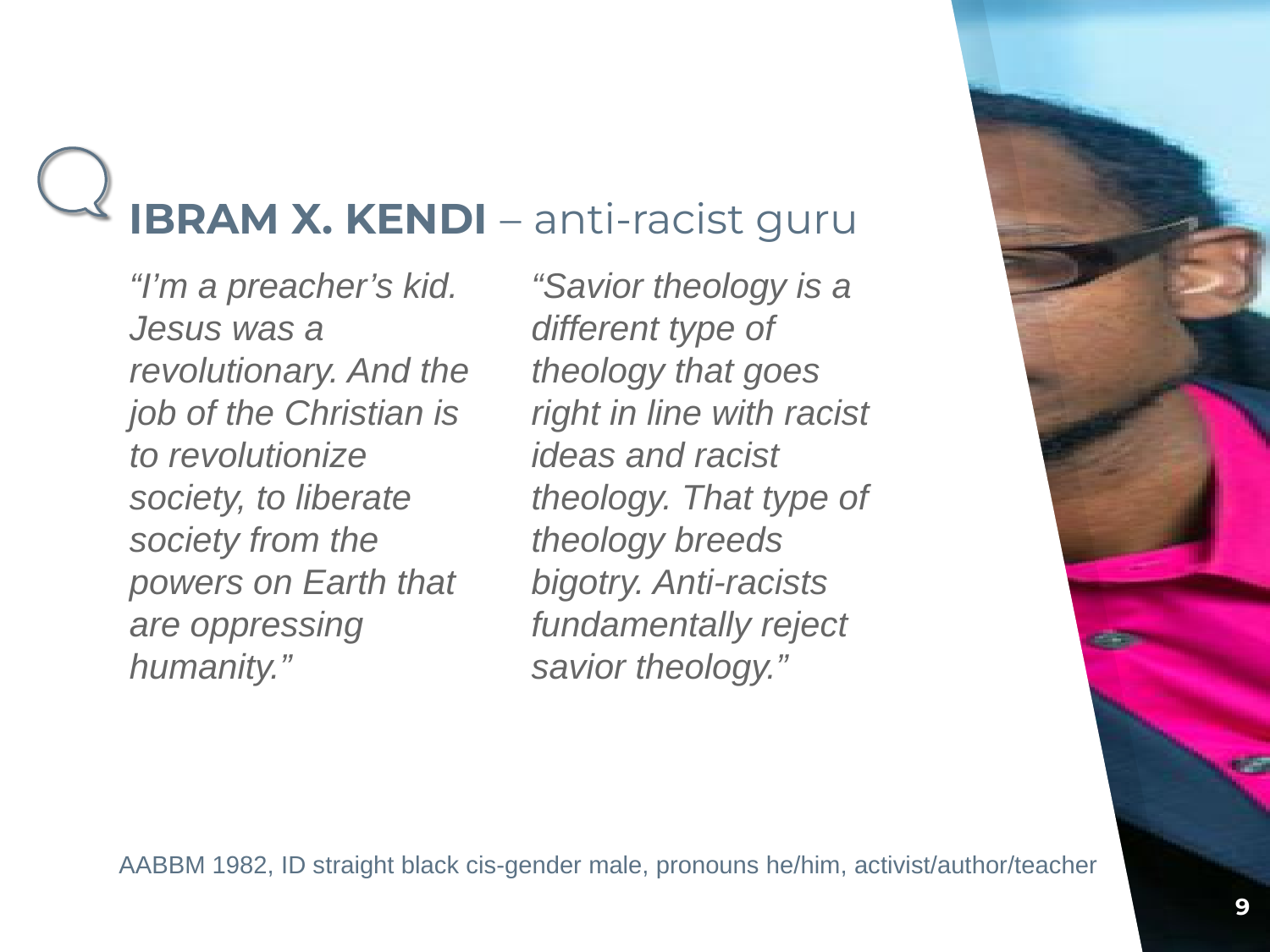

# IBRAM X. KENDI – anti-racist guru
“I’m a preacher’s kid.  Jesus was a revolutionary. And the job of the Christian is to revolutionize society, to liberate society from the powers on Earth that are oppressing humanity.”
“Savior theology is a different type of theology that goes right in line with racist ideas and racist theology. That type of theology breeds bigotry. Anti-racists fundamentally reject savior theology.”
AABBM 1982, ID straight black cis-gender male, pronouns he/him, activist/author/teacher
9